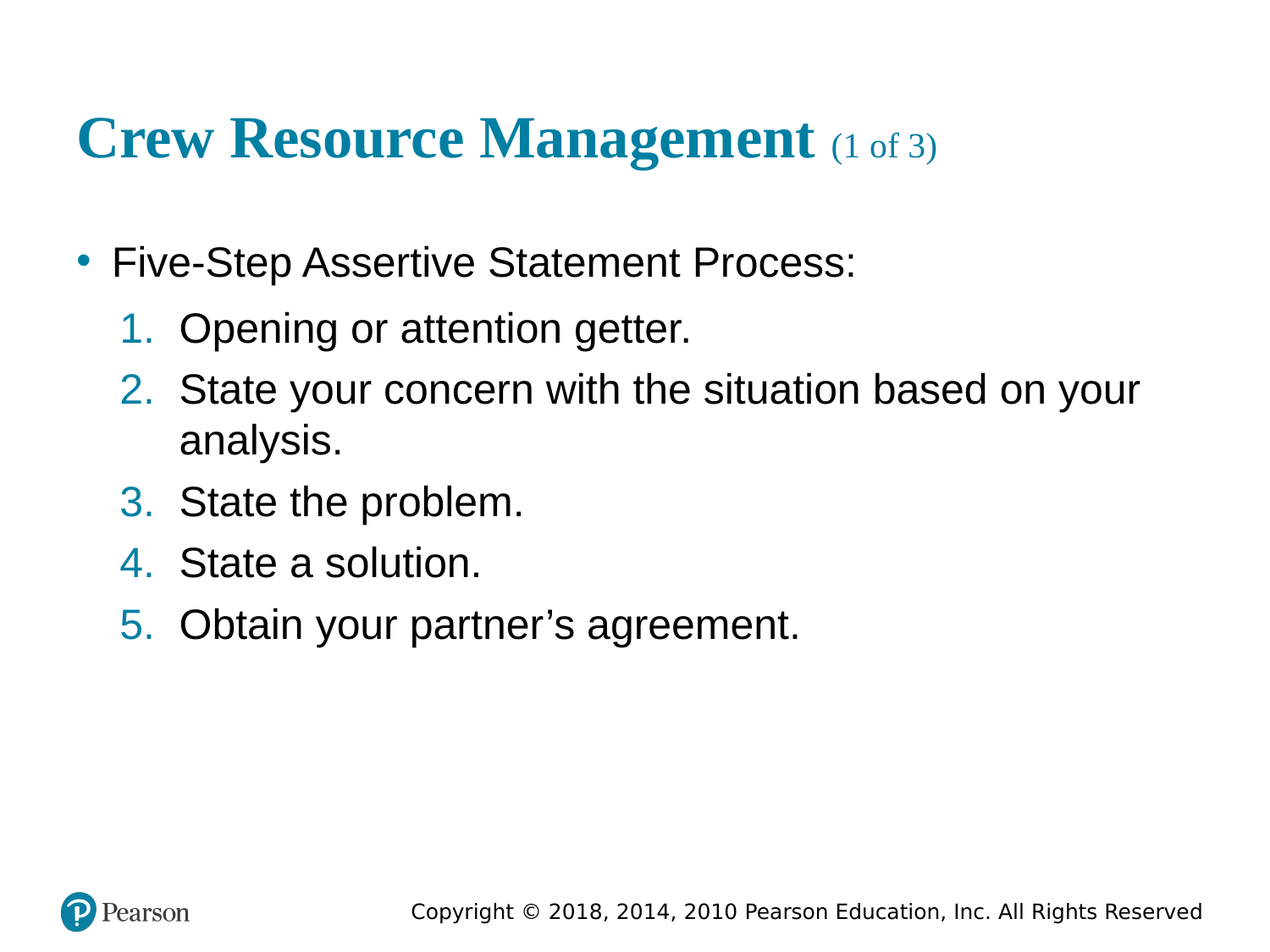

# Crew Resource Management (1 of 3)
Five-Step Assertive Statement Process:
Opening or attention getter.
State your concern with the situation based on your analysis.
State the problem.
State a solution.
Obtain your partner’s agreement.